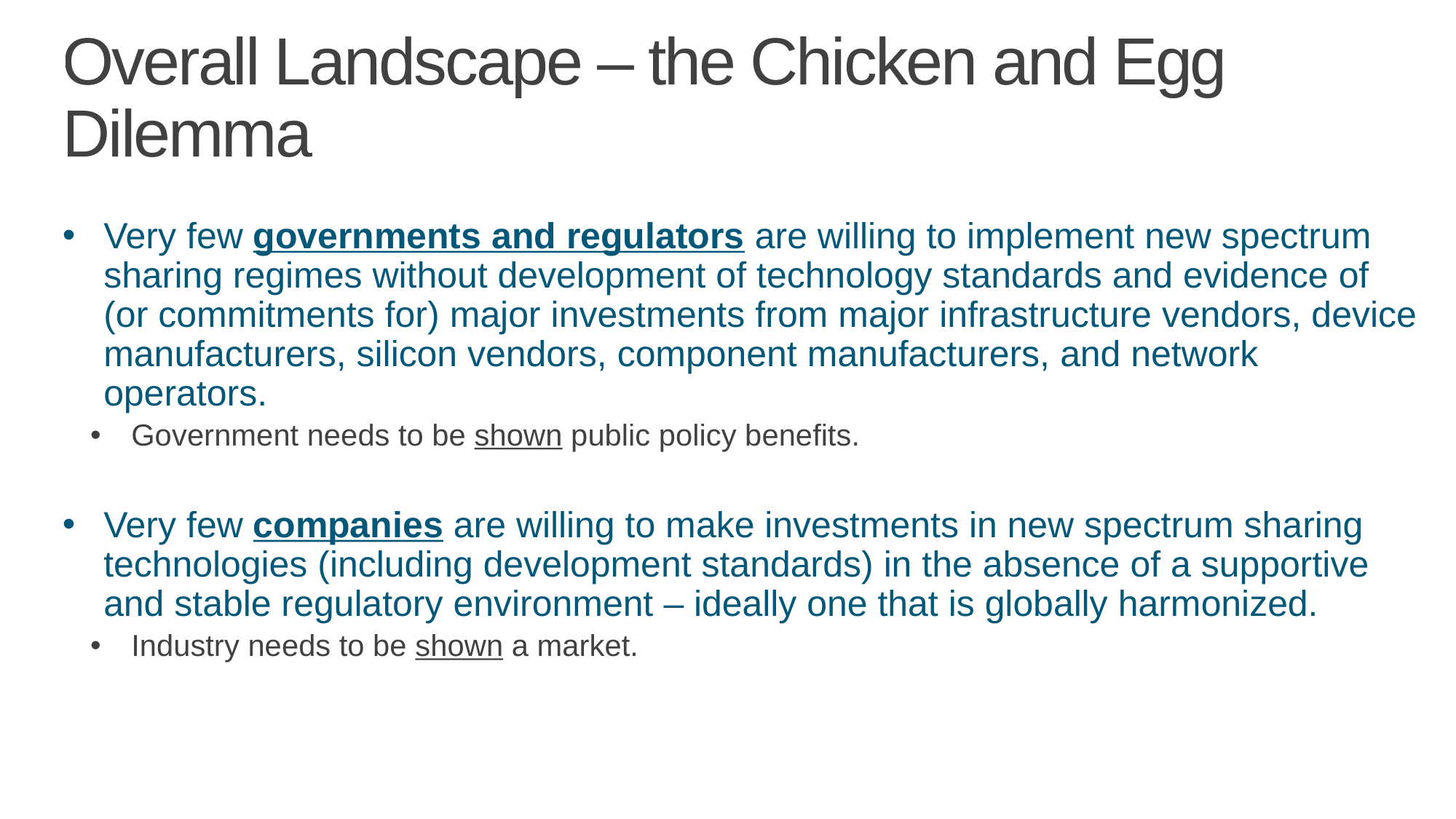

# Overall Landscape – the Chicken and Egg Dilemma

Very few governments and regulators are willing to implement new spectrum sharing regimes without development of technology standards and evidence of (or commitments for) major investments from major infrastructure vendors, device manufacturers, silicon vendors, component manufacturers, and network operators.
Government needs to be shown public policy benefits.

Very few companies are willing to make investments in new spectrum sharing technologies (including development standards) in the absence of a supportive and stable regulatory environment – ideally one that is globally harmonized.
Industry needs to be shown a market.